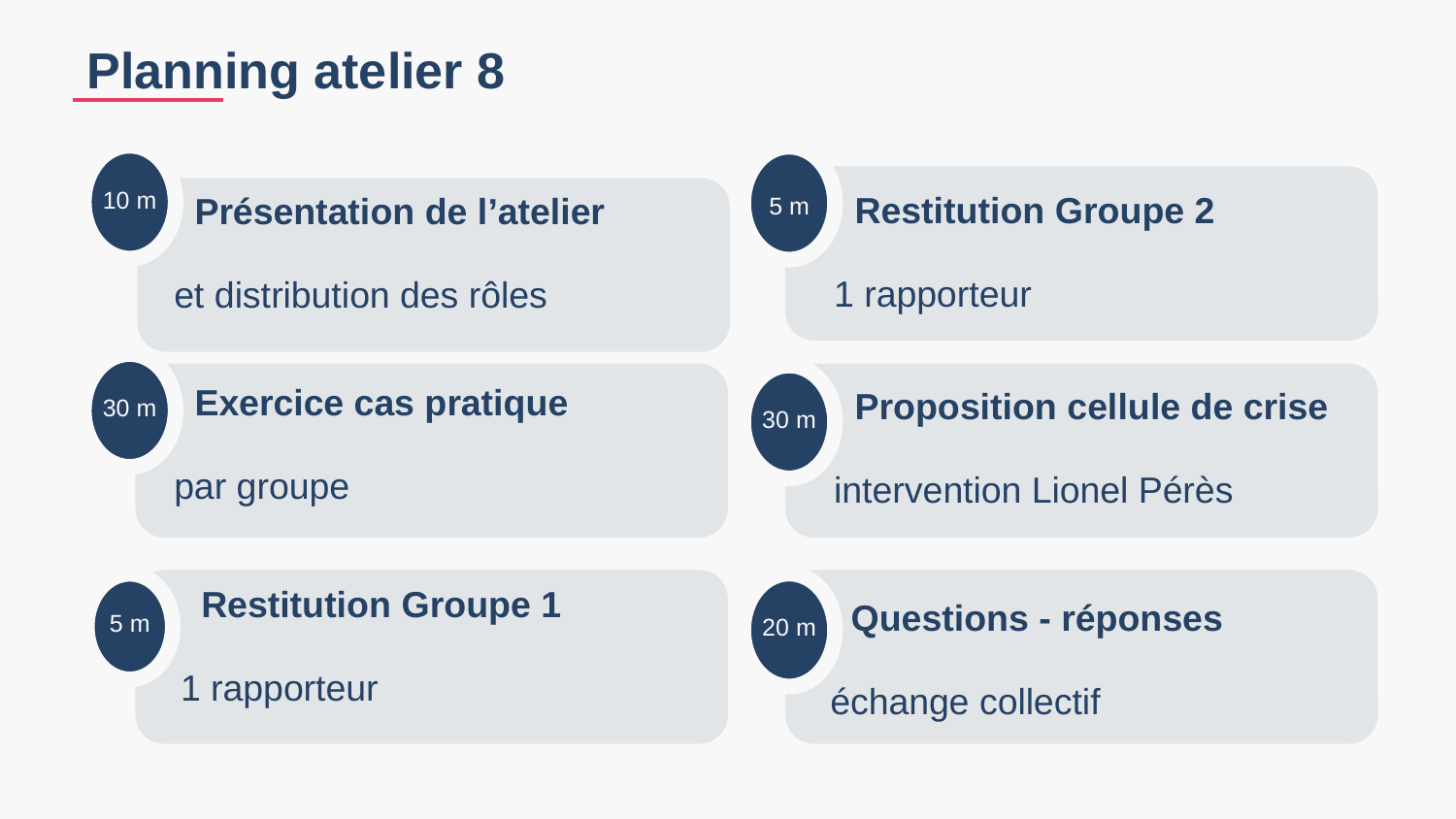

Planning atelier 8
10 m
Restitution Groupe 2
Présentation de l’atelier
5 m
1 rapporteur
et distribution des rôles
Exercice cas pratique
Proposition cellule de crise
30 m
30 m
par groupe
intervention Lionel Pérès
Restitution Groupe 1
Questions - réponses
5 m
20 m
1 rapporteur
échange collectif